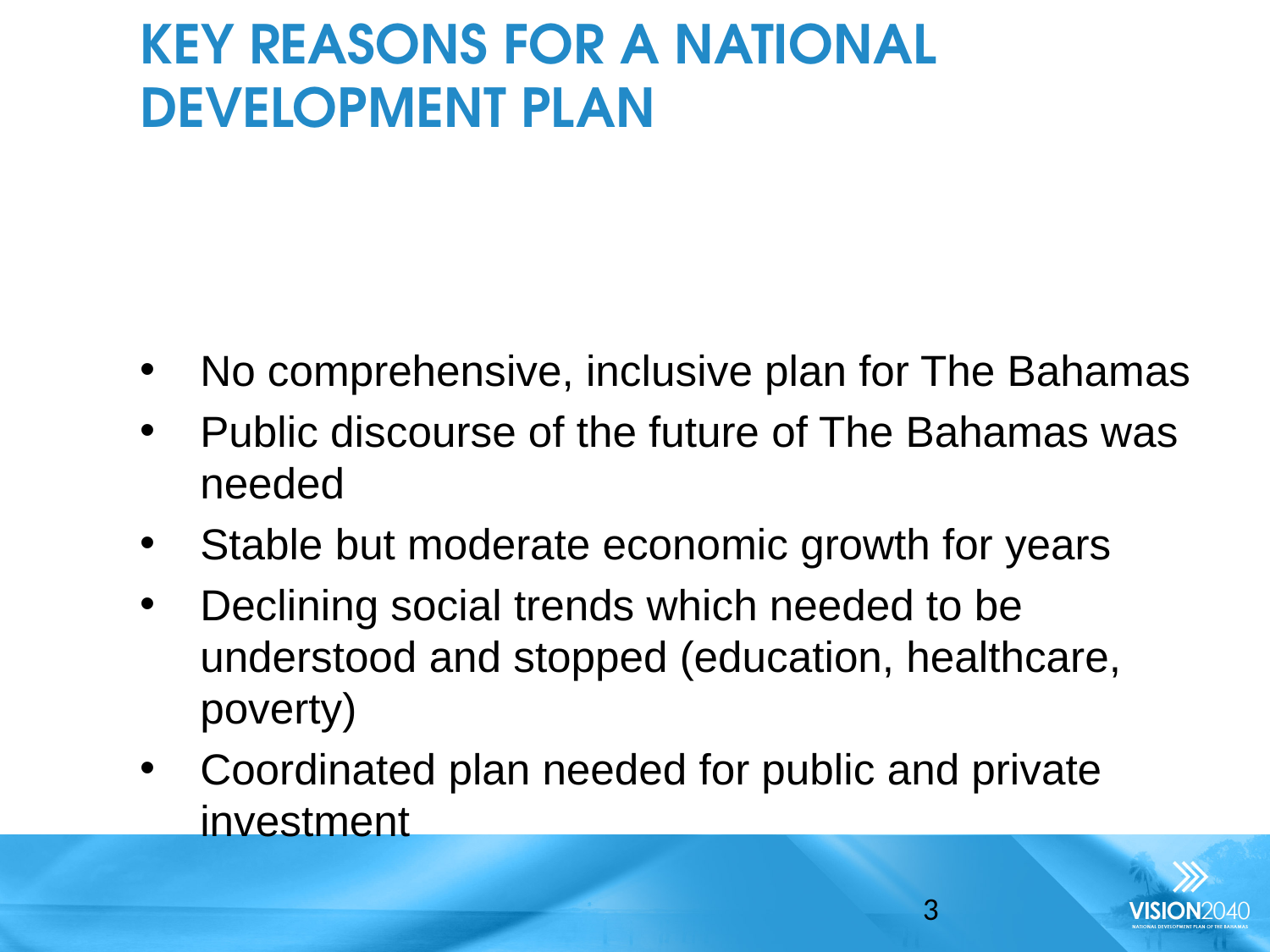

# Key Reasons for a National Development Plan
No comprehensive, inclusive plan for The Bahamas
Public discourse of the future of The Bahamas was needed
Stable but moderate economic growth for years
Declining social trends which needed to be understood and stopped (education, healthcare, poverty)
Coordinated plan needed for public and private investment

3